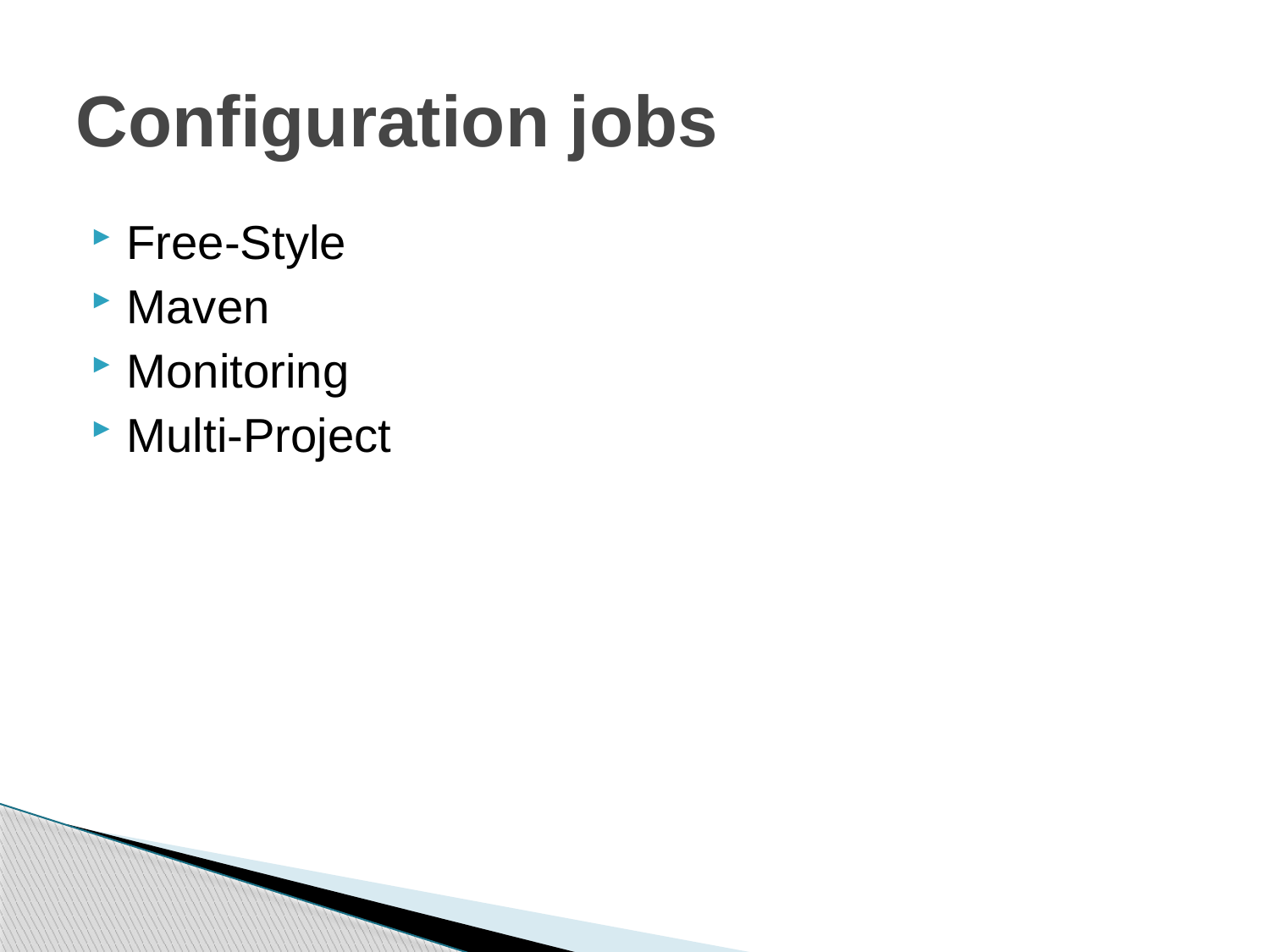

# Configuration jobs
Free-Style
Maven
Monitoring
Multi-Project